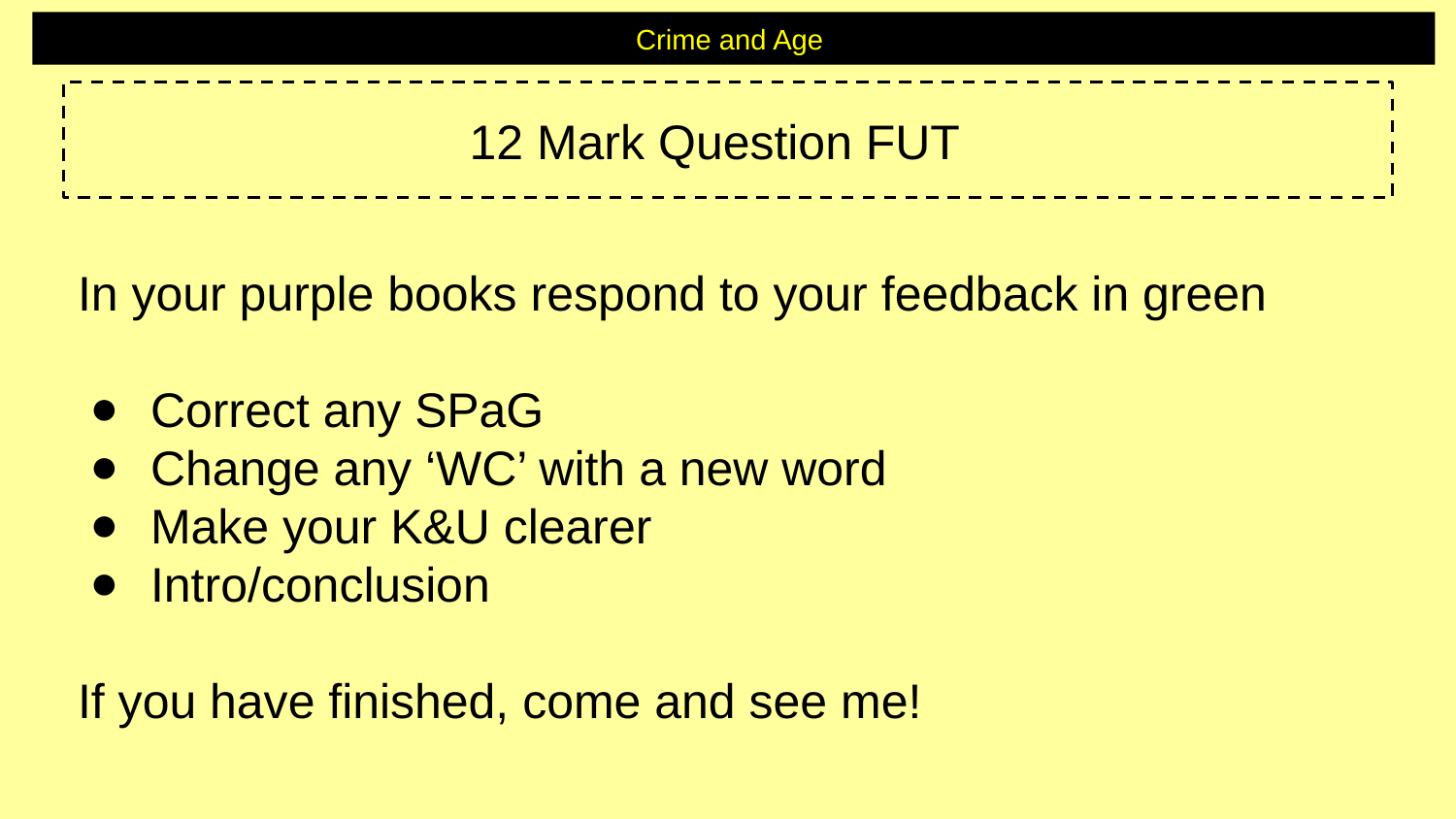

# Crime and Age
12 Mark Question FUT
In your purple books respond to your feedback in green

Correct any SPaG
Change any ‘WC’ with a new word
Make your K&U clearer
Intro/conclusion

If you have finished, come and see me!